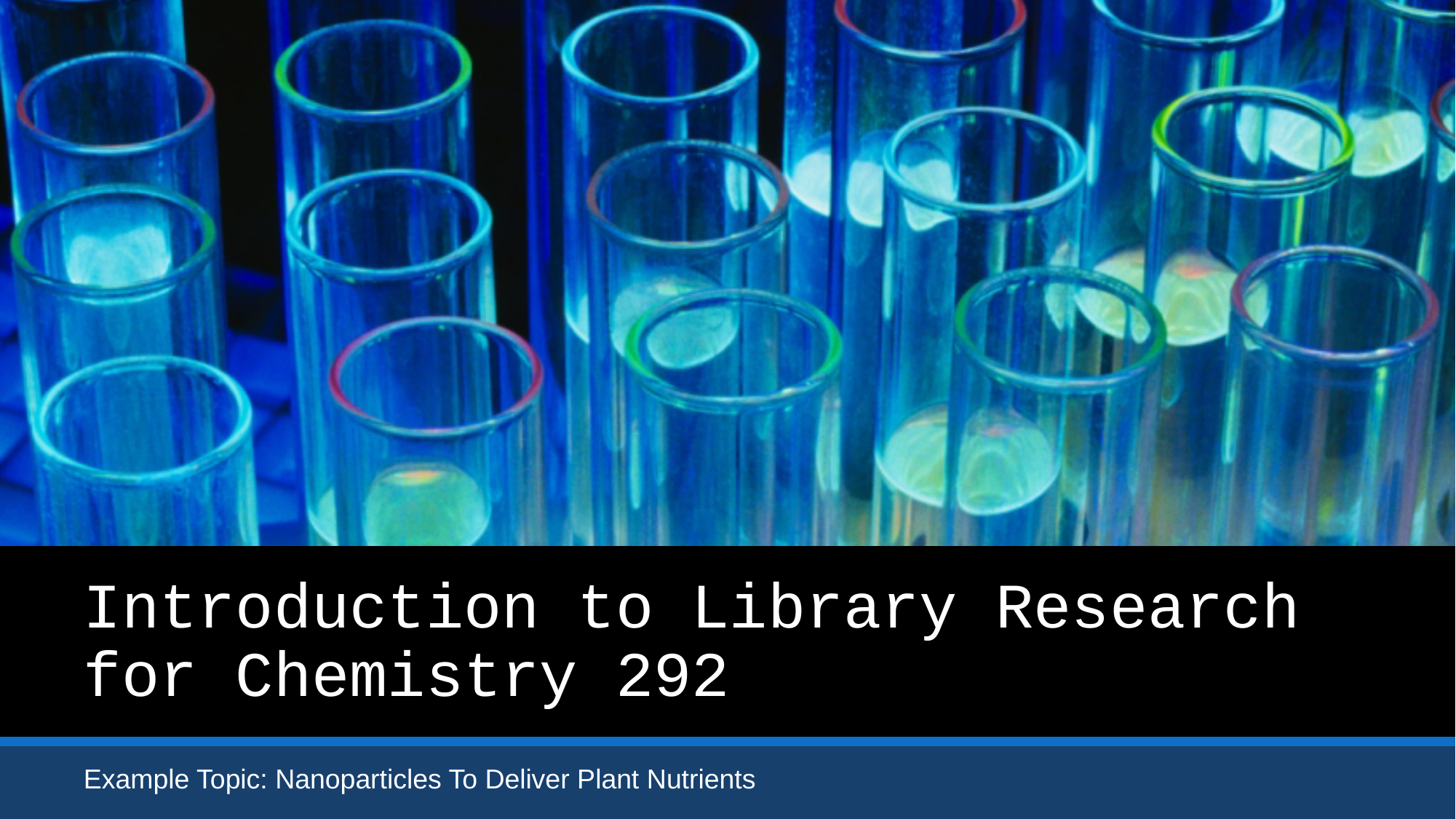

# Introduction to Library Research for Chemistry 292
Example Topic: Nanoparticles To Deliver Plant Nutrients